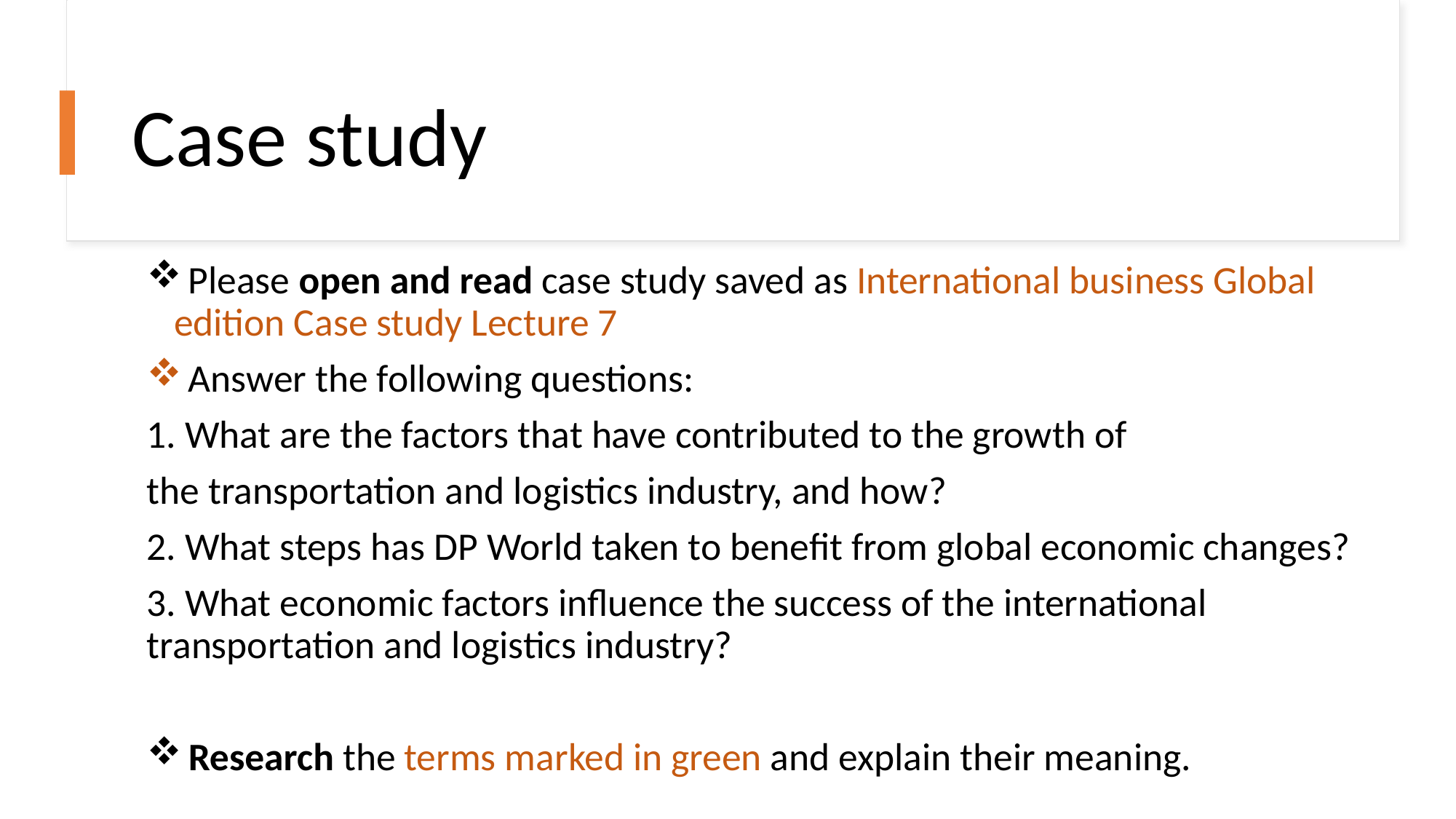

# Case study

 Please open and read case study saved as International business Global edition Case study Lecture 7
 Answer the following questions:
1. What are the factors that have contributed to the growth of
the transportation and logistics industry, and how?
2. What steps has DP World taken to benefit from global economic changes?
3. What economic factors influence the success of the international transportation and logistics industry?

 Research the terms marked in green and explain their meaning.